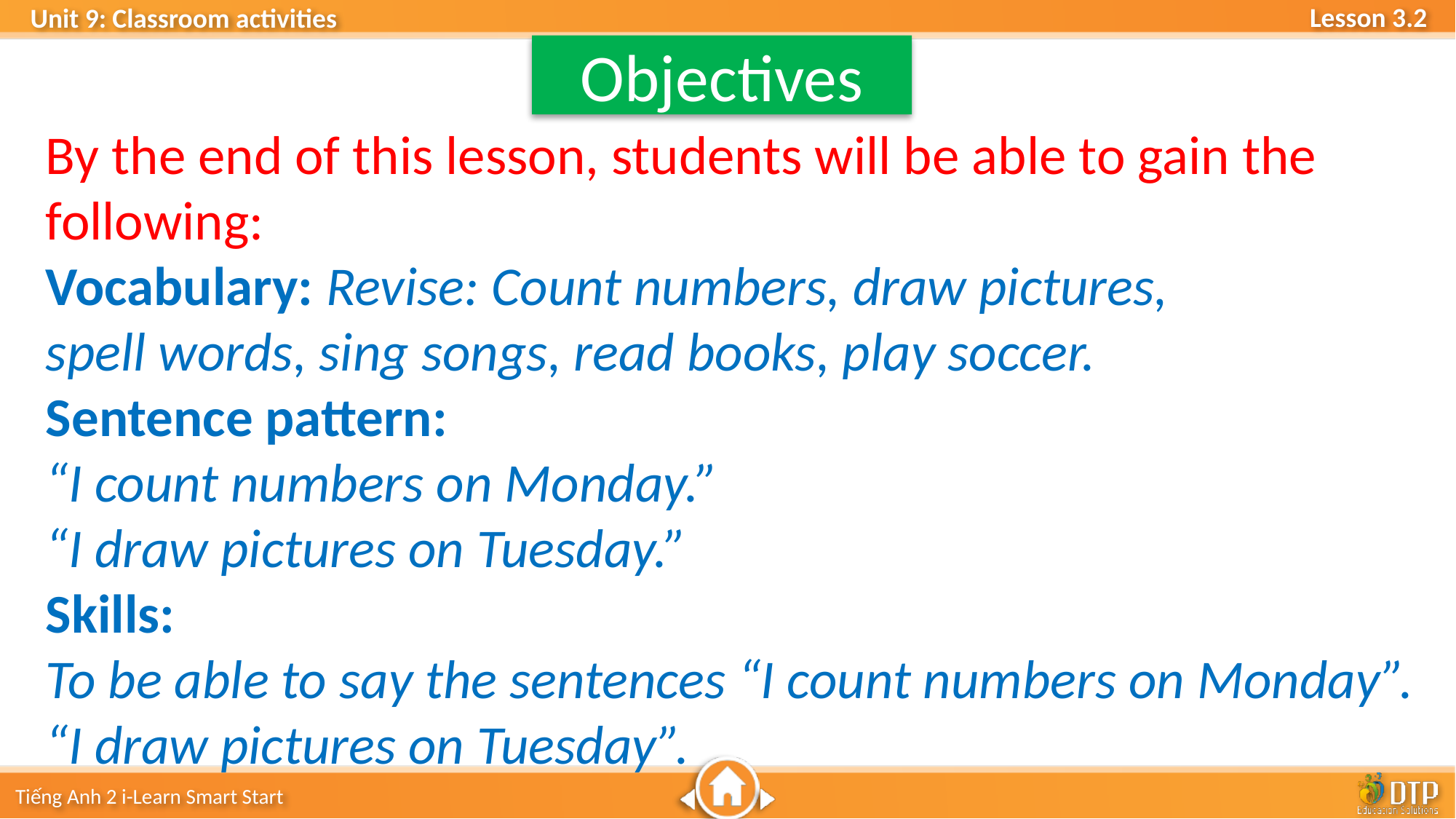

Objectives
By the end of this lesson, students will be able to gain the following:
Vocabulary: Revise: Count numbers, draw pictures,
spell words, sing songs, read books, play soccer.
Sentence pattern:
“I count numbers on Monday.”
“I draw pictures on Tuesday.”
Skills:
To be able to say the sentences “I count numbers on Monday”.  “I draw pictures on Tuesday”.